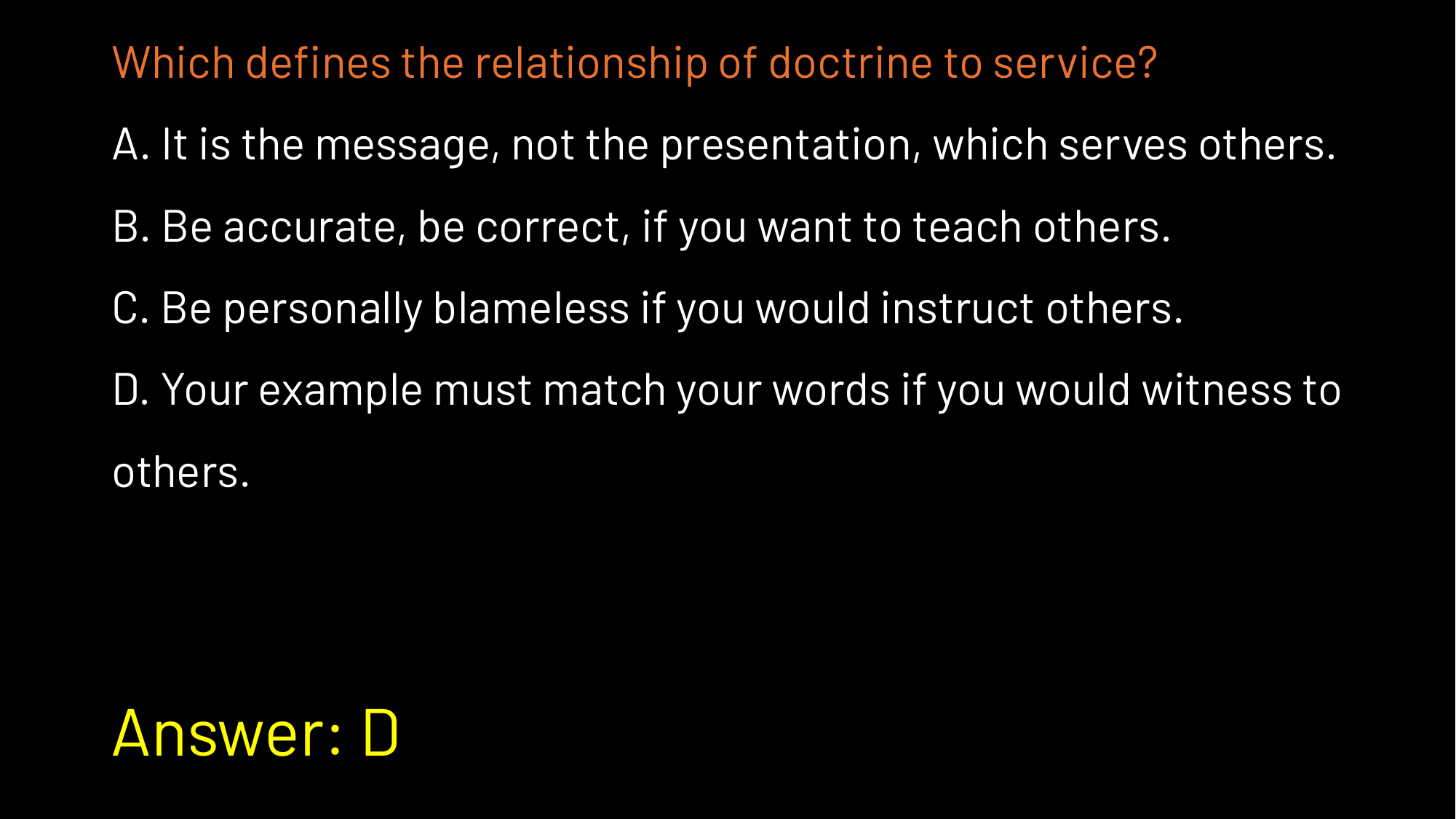

Which defines the relationship of doctrine to service?
A. It is the message, not the presentation, which serves others.
B. Be accurate, be correct, if you want to teach others.
C. Be personally blameless if you would instruct others.
D. Your example must match your words if you would witness to others.
# Answer: D